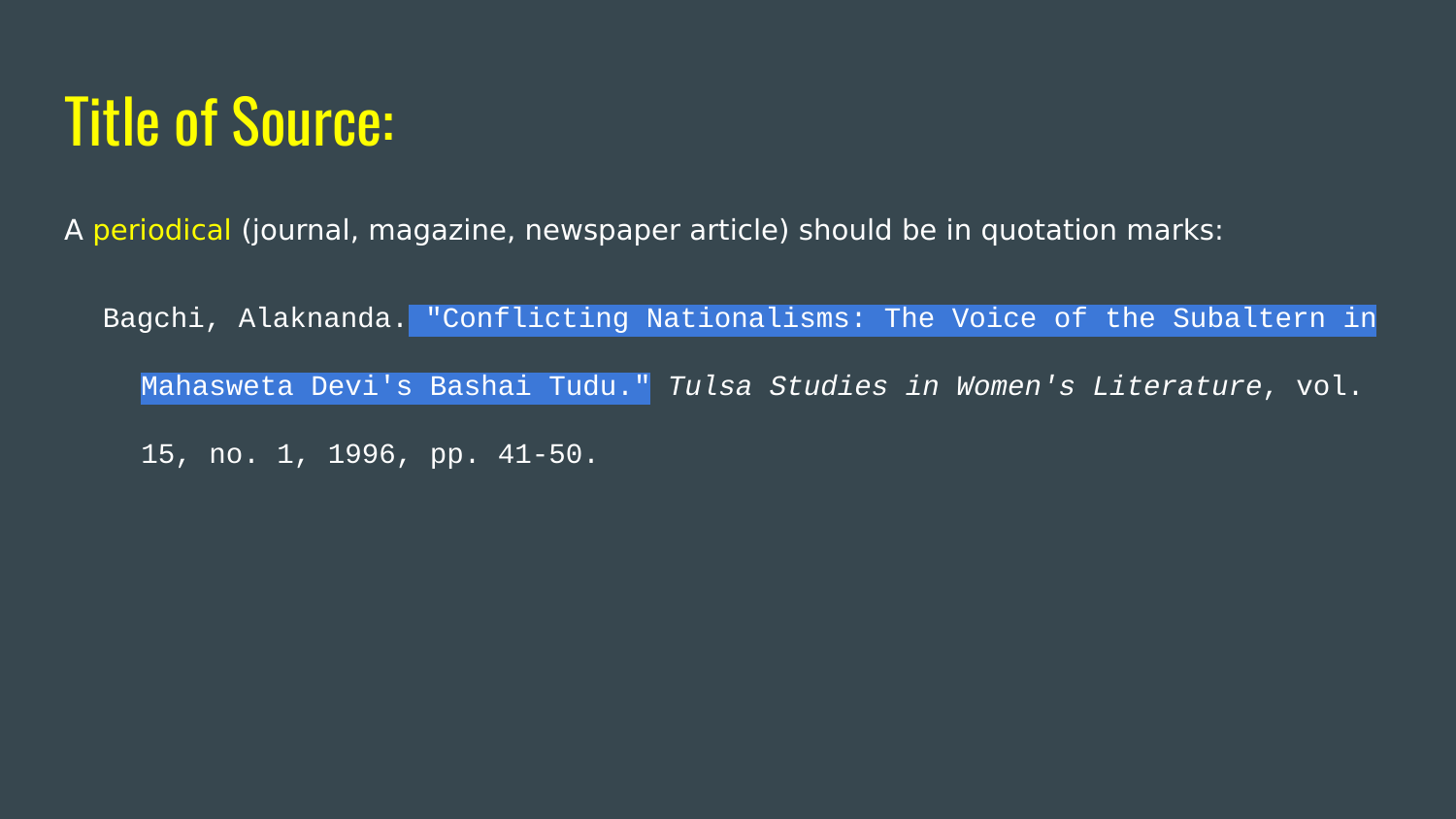

# Title of Source:
A periodical (journal, magazine, newspaper article) should be in quotation marks:
Bagchi, Alaknanda. "Conflicting Nationalisms: The Voice of the Subaltern in Mahasweta Devi's Bashai Tudu." Tulsa Studies in Women's Literature, vol. 15, no. 1, 1996, pp. 41-50.